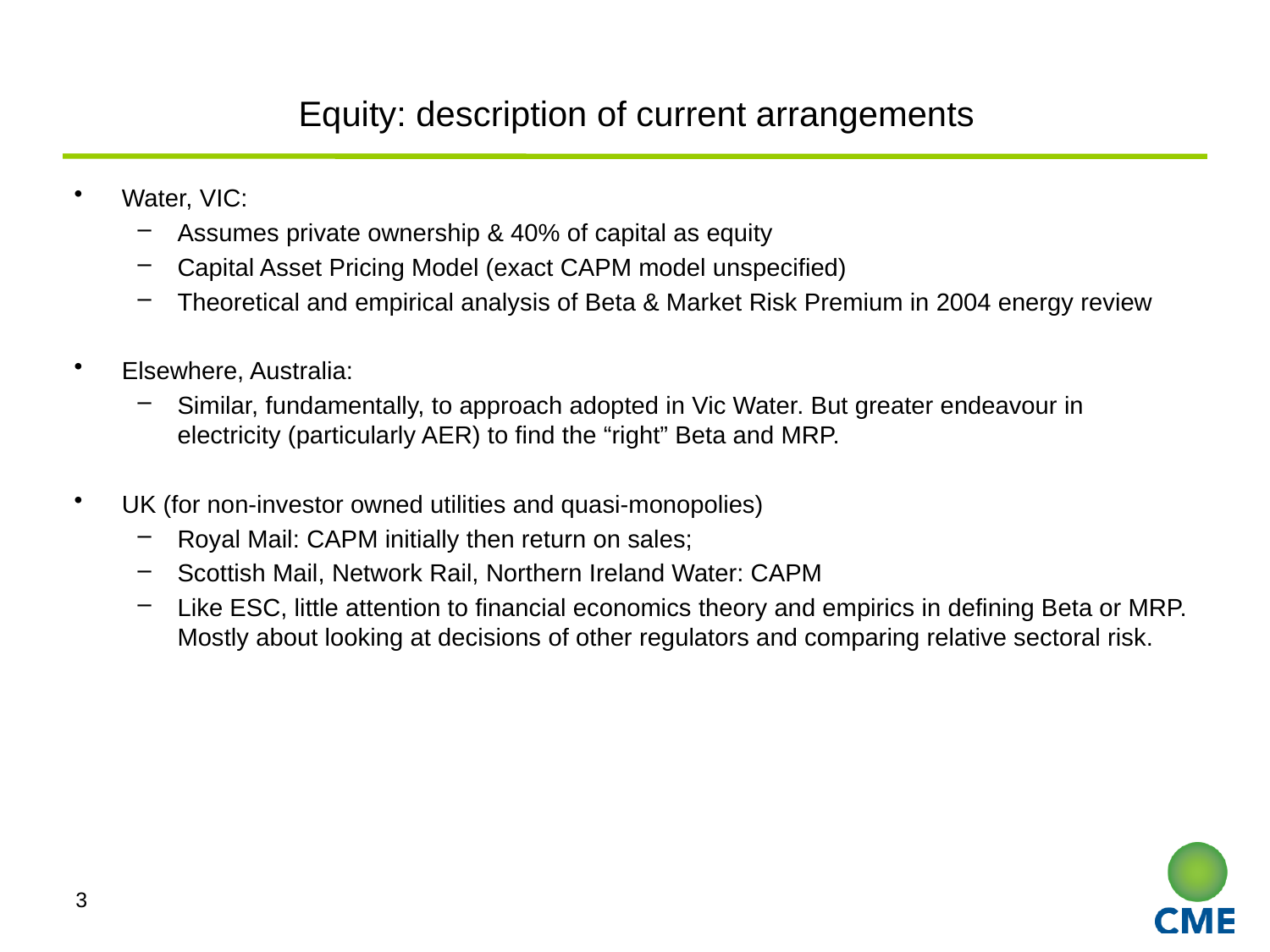

# Equity: description of current arrangements
Water, VIC:
Assumes private ownership & 40% of capital as equity
Capital Asset Pricing Model (exact CAPM model unspecified)
Theoretical and empirical analysis of Beta & Market Risk Premium in 2004 energy review

Elsewhere, Australia:
Similar, fundamentally, to approach adopted in Vic Water. But greater endeavour in electricity (particularly AER) to find the “right” Beta and MRP.

UK (for non-investor owned utilities and quasi-monopolies)
Royal Mail: CAPM initially then return on sales;
Scottish Mail, Network Rail, Northern Ireland Water: CAPM
Like ESC, little attention to financial economics theory and empirics in defining Beta or MRP. Mostly about looking at decisions of other regulators and comparing relative sectoral risk.

3